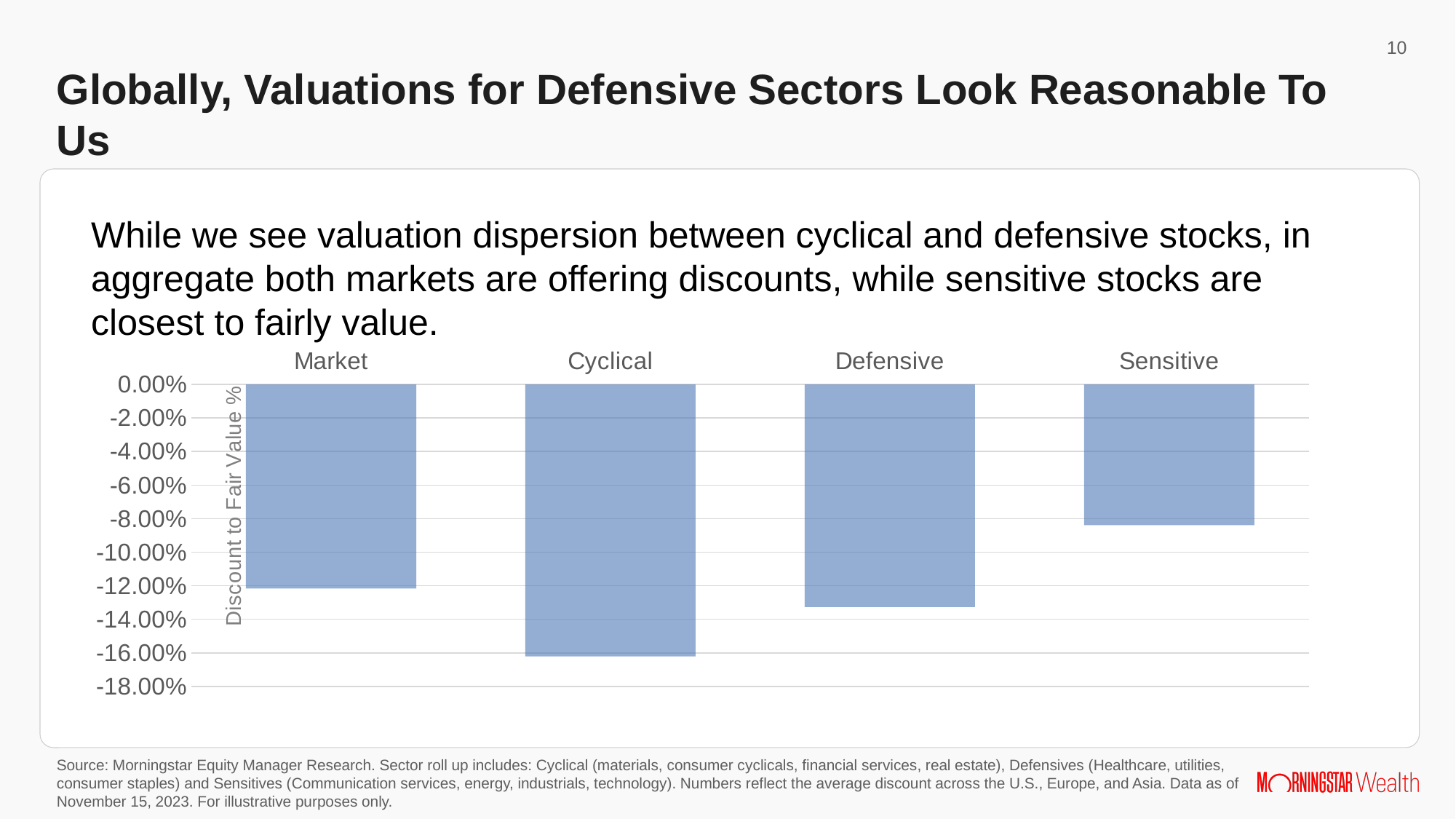

Globally, Valuations for Defensive Sectors Look Reasonable To Us

While we see valuation dispersion between cyclical and defensive stocks, in aggregate both markets are offering discounts, while sensitive stocks are closest to fairly value.

### Chart

| Category |  |
|---|---|
| Market | -0.12159999999999993 |
| Cyclical | -0.16210000000000002 |
| Defensive | -0.13269999999999993 |
| Sensitive | -0.08386666666666664 |
Source: Morningstar Equity Manager Research. Sector roll up includes: Cyclical (materials, consumer cyclicals, financial services, real estate), Defensives (Healthcare, utilities, consumer staples) and Sensitives (Communication services, energy, industrials, technology). Numbers reflect the average discount across the U.S., Europe, and Asia. Data as of November 15, 2023. For illustrative purposes only.